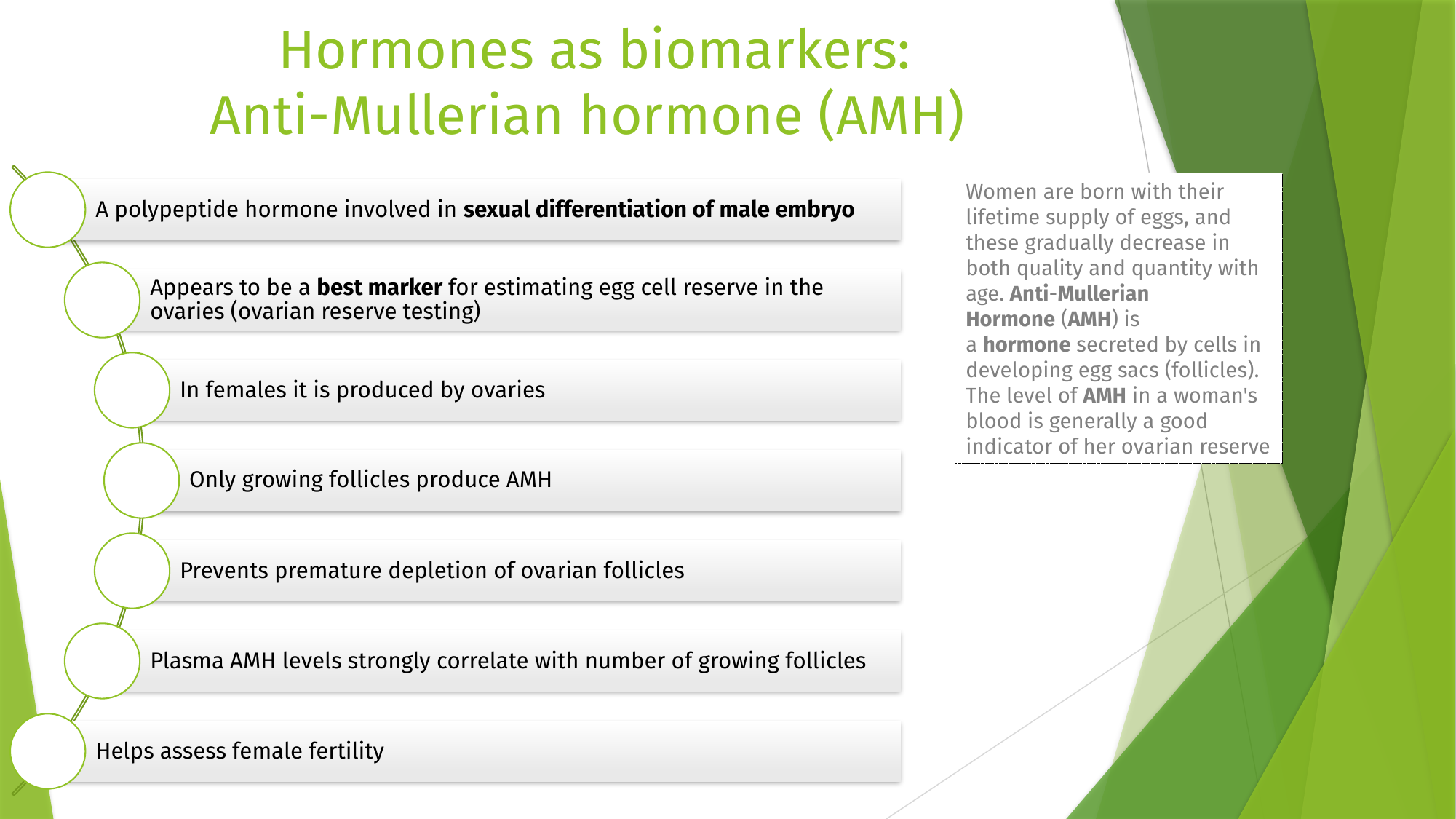

# Hormones as biomarkers: Anti-Mullerian hormone (AMH)
A polypeptide hormone involved in sexual differentiation of male embryo
Appears to be a best marker for estimating egg cell reserve in the ovaries (ovarian reserve testing)
In females it is produced by ovaries
Only growing follicles produce AMH
Prevents premature depletion of ovarian follicles
Plasma AMH levels strongly correlate with number of growing follicles
Helps assess female fertility
Women are born with their lifetime supply of eggs, and these gradually decrease in both quality and quantity with age. Anti-Mullerian Hormone (AMH) is a hormone secreted by cells in developing egg sacs (follicles). The level of AMH in a woman's blood is generally a good indicator of her ovarian reserve